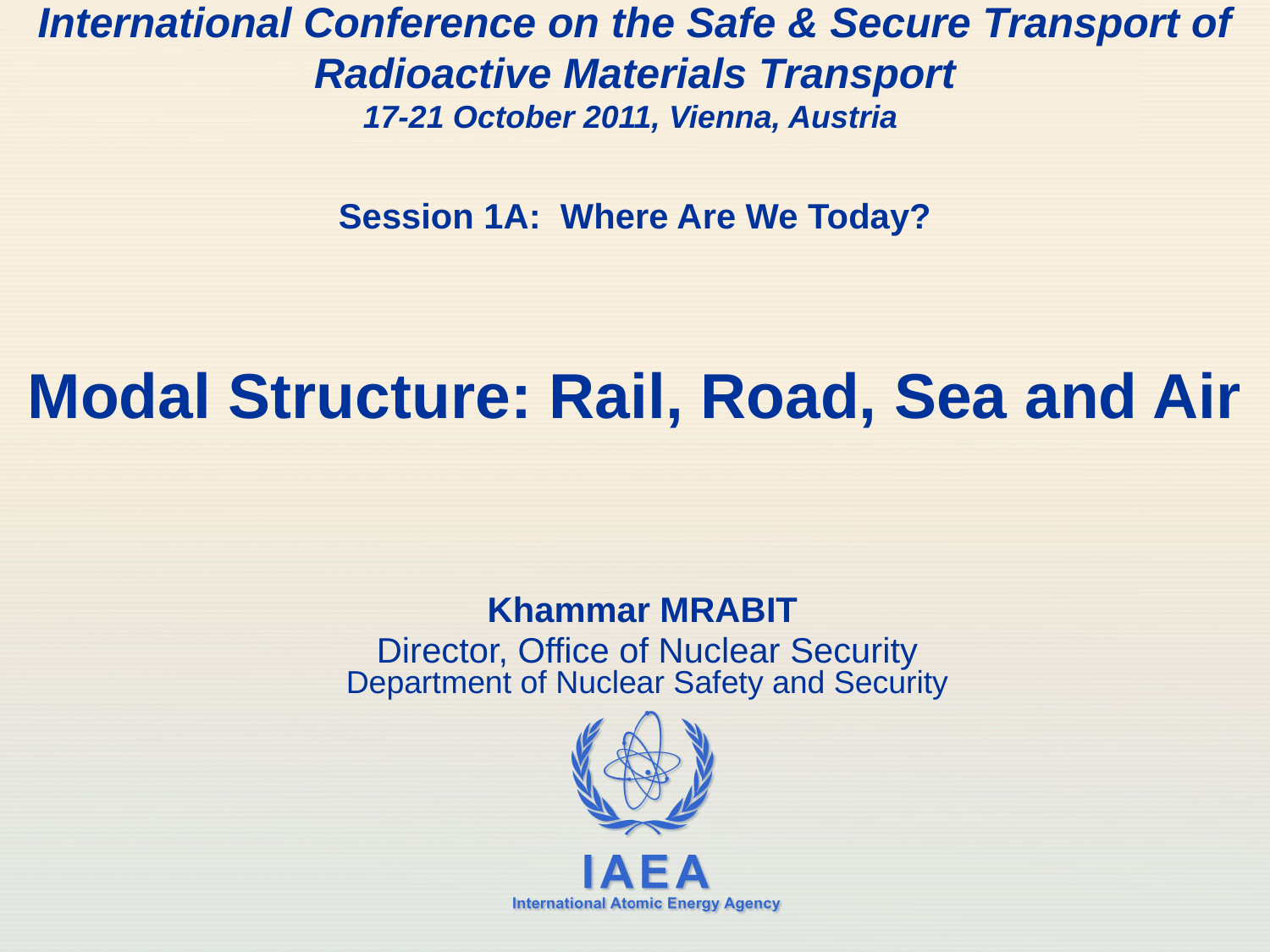

# International Conference on the Safe & Secure Transport of Radioactive Materials Transport 17-21 October 2011, Vienna, Austria Session 1A:  Where Are We Today? Modal Structure: Rail, Road, Sea and Air

Khammar MRABIT
Director, Office of Nuclear Security
Department of Nuclear Safety and Security